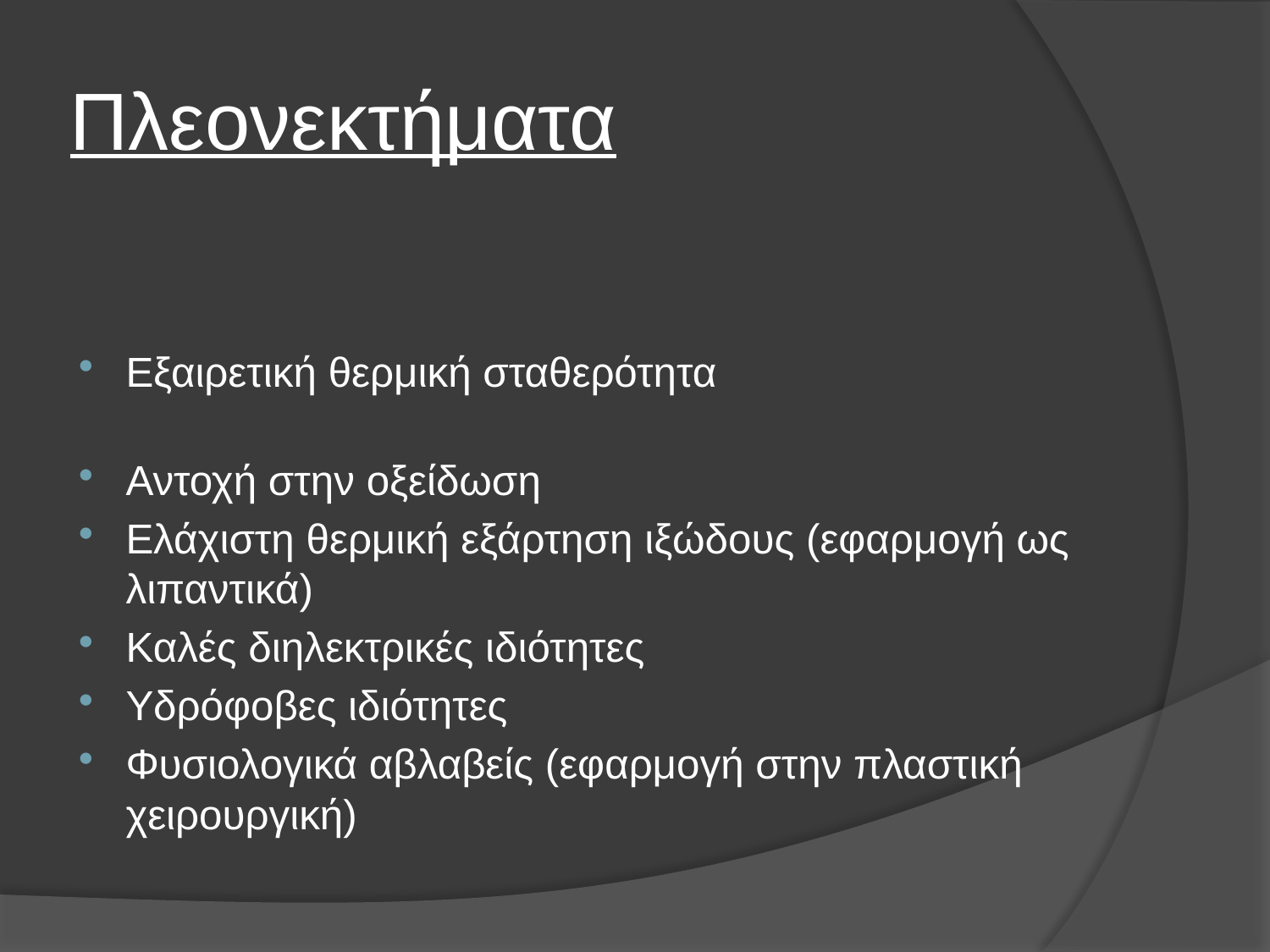

# Πλεονεκτήματα

Εξαιρετική θερμική σταθερότητα
Αντοχή στην οξείδωση
Ελάχιστη θερμική εξάρτηση ιξώδους (εφαρμογή ως λιπαντικά)
Καλές διηλεκτρικές ιδιότητες
Υδρόφοβες ιδιότητες
Φυσιολογικά αβλαβείς (εφαρμογή στην πλαστική χειρουργική)